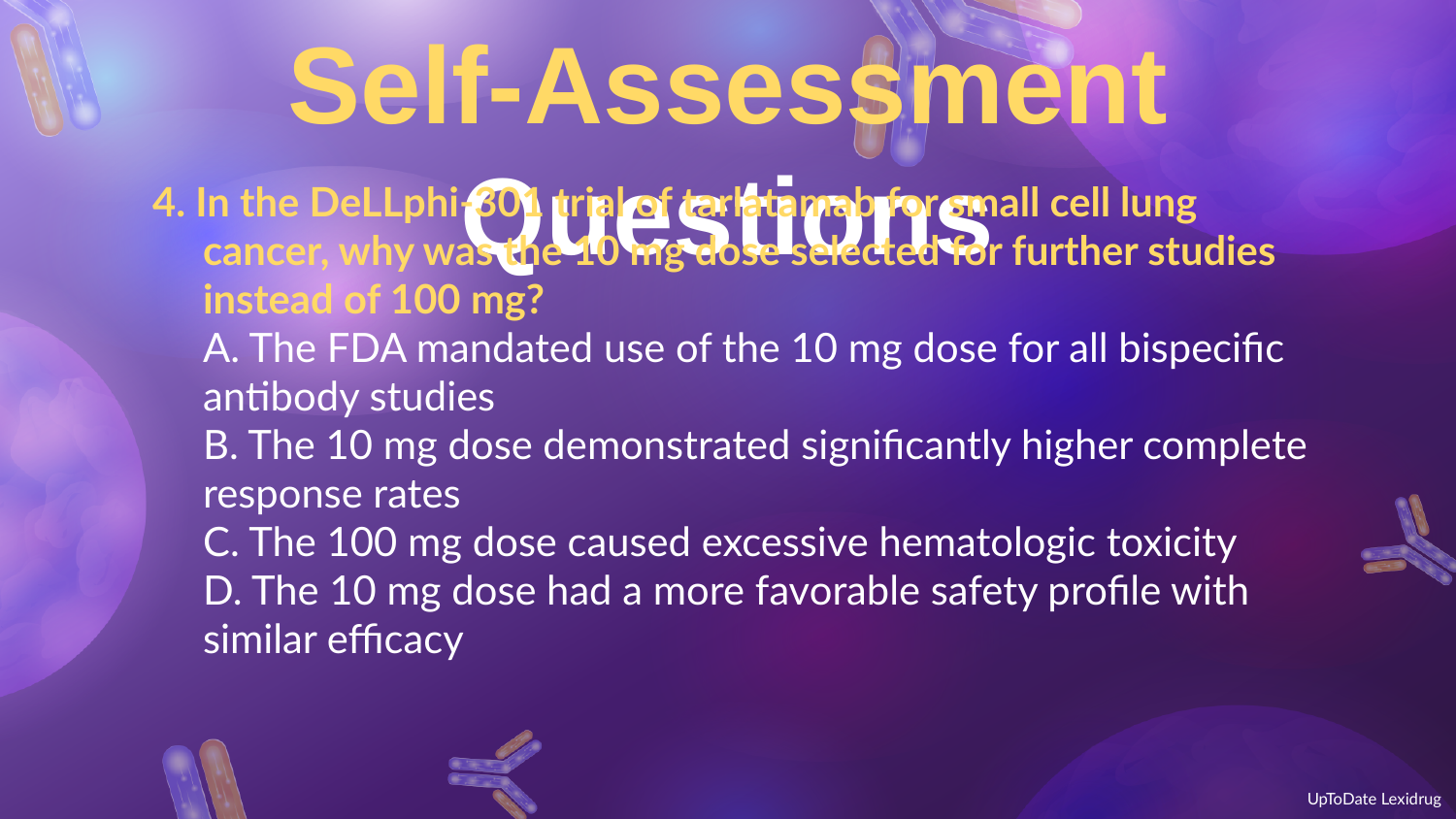

Self-Assessment Questions
4. In the DeLLphi-301 trial of tarlatamab for small cell lung cancer, why was the 10 mg dose selected for further studies instead of 100 mg?
A. The FDA mandated use of the 10 mg dose for all bispecific antibody studies
B. The 10 mg dose demonstrated significantly higher complete response rates
C. The 100 mg dose caused excessive hematologic toxicity
D. The 10 mg dose had a more favorable safety profile with similar efficacy

UpToDate Lexidrug